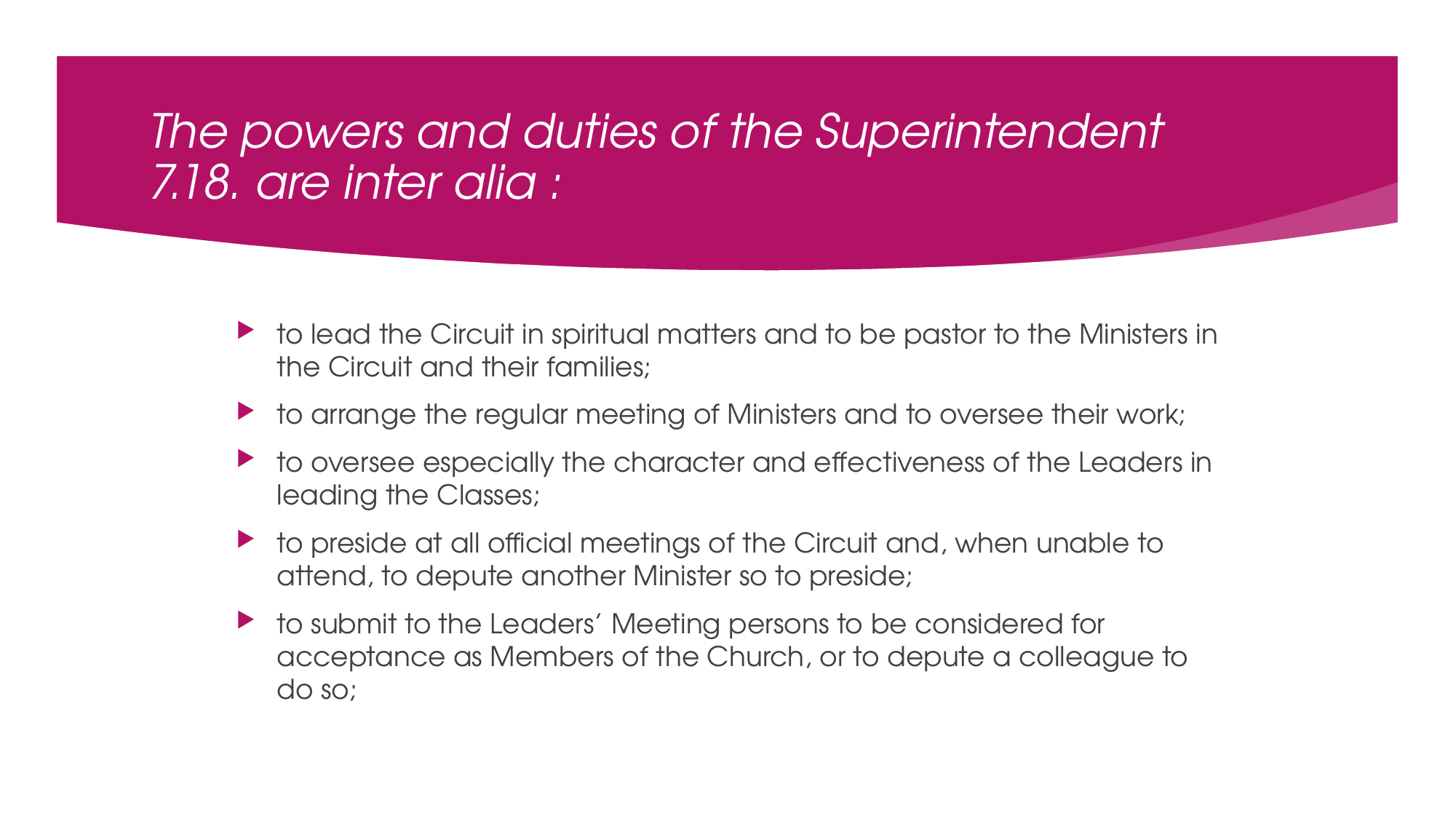

# The powers and duties of the Superintendent 7.18. are inter alia :

to lead the Circuit in spiritual matters and to be pastor to the Ministers in the Circuit and their families;
to arrange the regular meeting of Ministers and to oversee their work;
to oversee especially the character and effectiveness of the Leaders in leading the Classes;
to preside at all official meetings of the Circuit and, when unable to attend, to depute another Minister so to preside;
to submit to the Leaders’ Meeting persons to be considered for acceptance as Members of the Church, or to depute a colleague to do so;